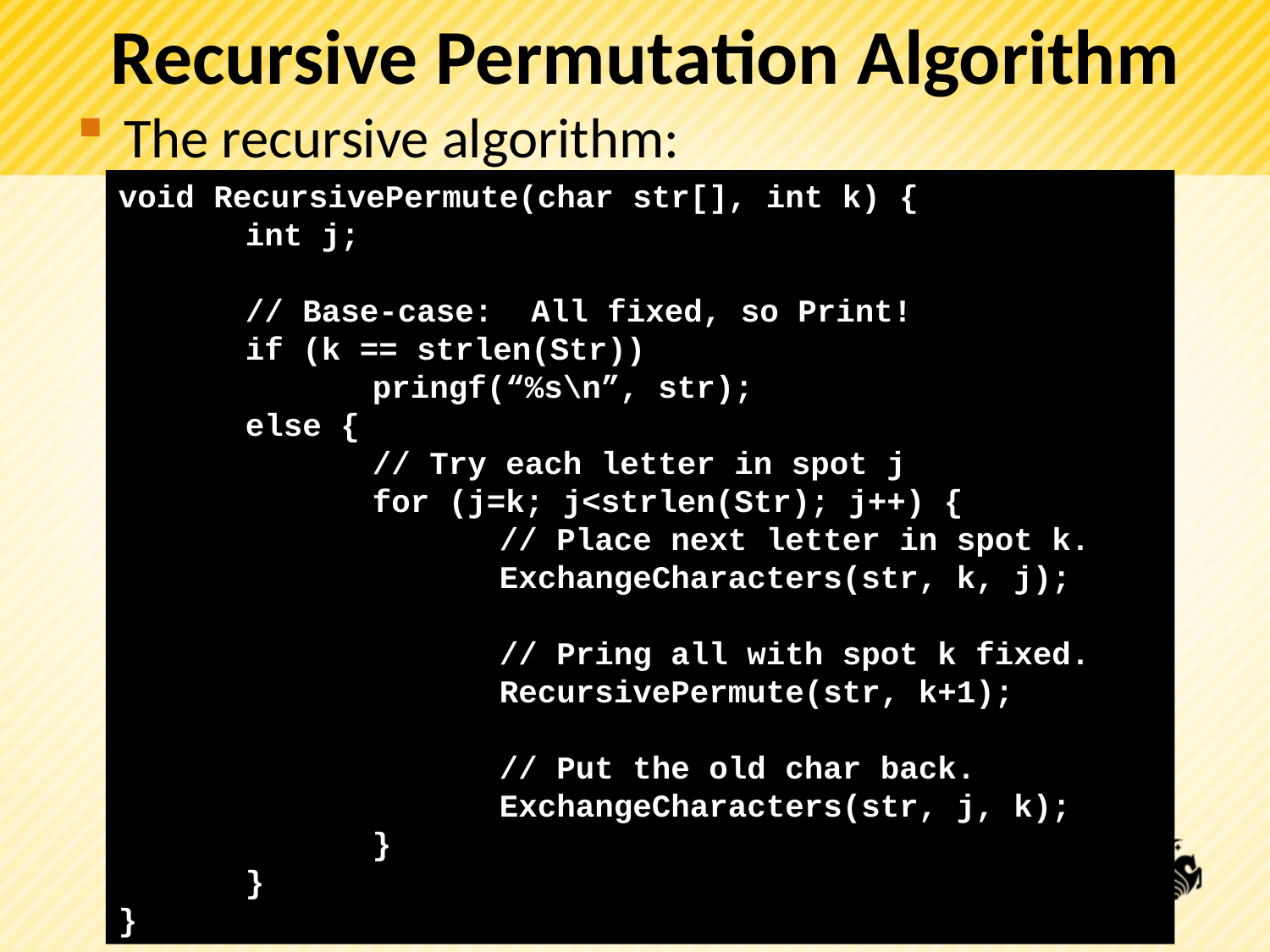

# Recursive Permutation Algorithm
The recursive algorithm:

void RecursivePermute(char str[], int k) {
	int j;

	// Base-case:  All fixed, so Print!
	if (k == strlen(Str))
		pringf(“%s\n”, str);
	else {
		// Try each letter in spot j
		for (j=k; j<strlen(Str); j++) {
			// Place next letter in spot k.
			ExchangeCharacters(str, k, j);

			// Pring all with spot k fixed.
			RecursivePermute(str, k+1);

			// Put the old char back.
			ExchangeCharacters(str, j, k);
		}
	}
}